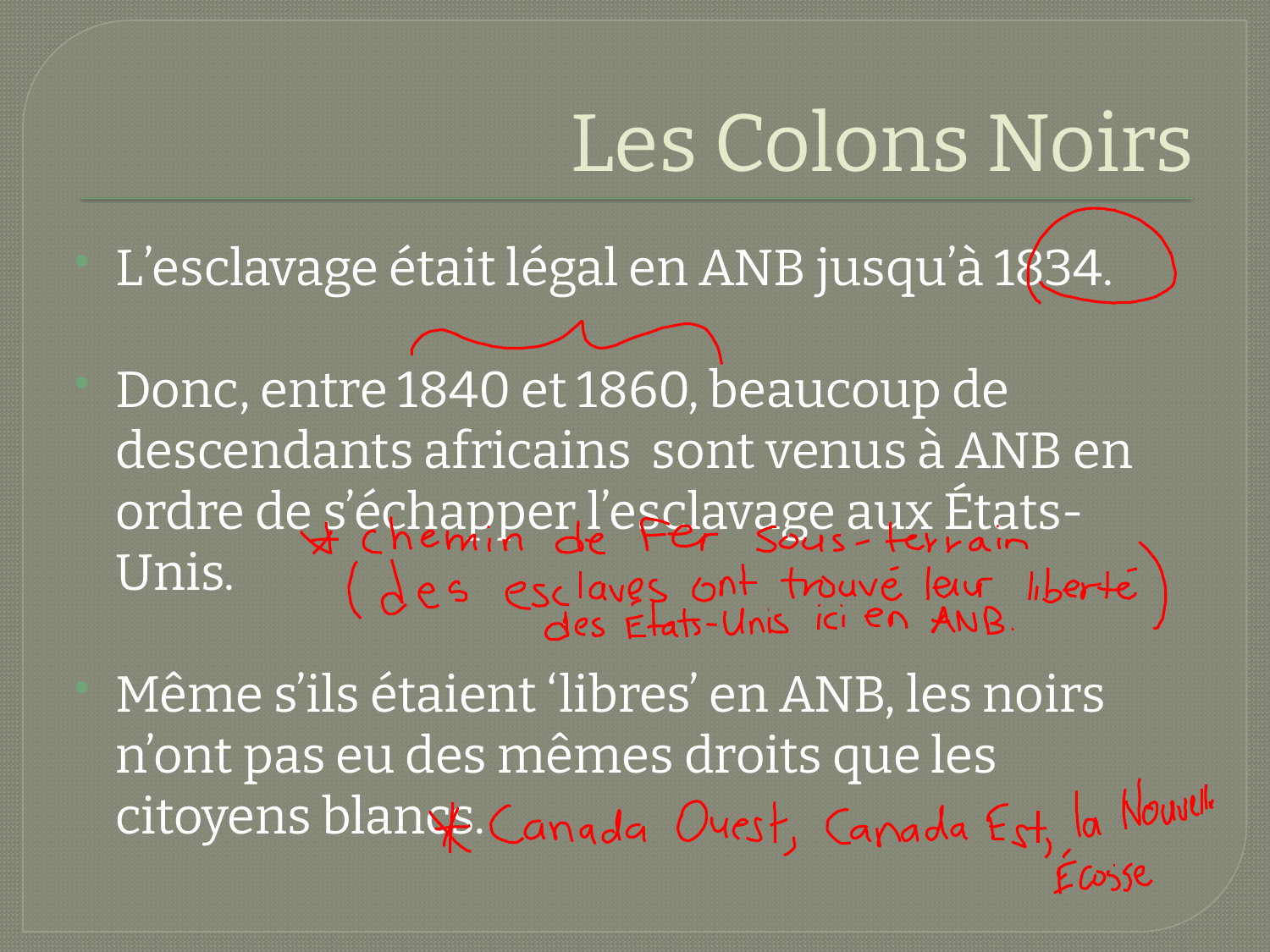

# Les Colons Noirs

L’esclavage était légal en ANB jusqu’à 1834.

Donc, entre 1840 et 1860, beaucoup de descendants africains  sont venus à ANB en ordre de s’échapper l’esclavage aux États-Unis.

Même s’ils étaient ‘libres’ en ANB, les noirs n’ont pas eu des mêmes droits que les citoyens blancs.